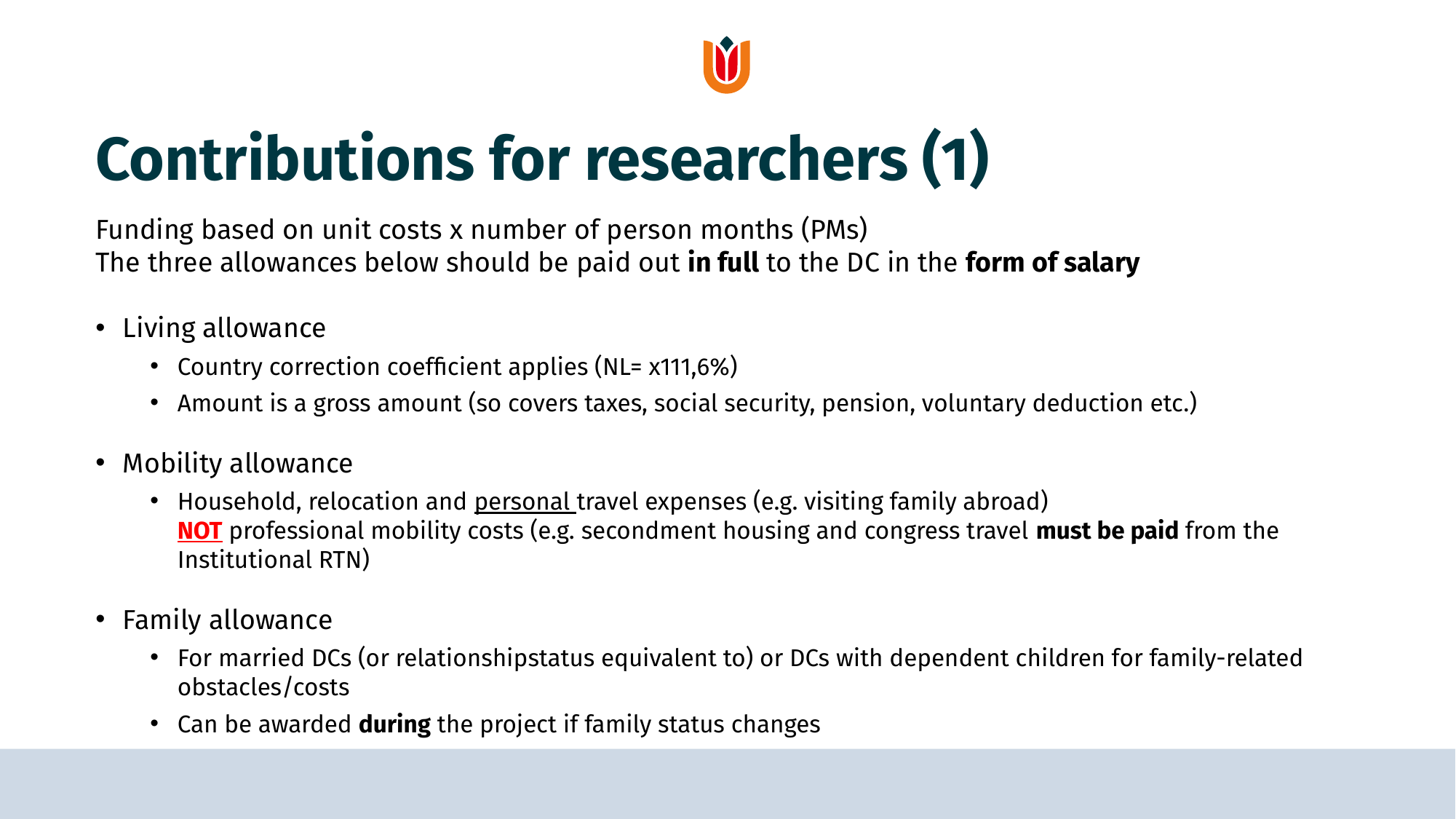

# Contributions for researchers (1)
Funding based on unit costs x number of person months (PMs)
The three allowances below should be paid out in full to the DC in the form of salary

Living allowance
Country correction coefficient applies (NL= x111,6%)
Amount is a gross amount (so covers taxes, social security, pension, voluntary deduction etc.)
Mobility allowance
Household, relocation and personal travel expenses (e.g. visiting family abroad)
NOT professional mobility costs (e.g. secondment housing and congress travel must be paid from the Institutional RTN)
Family allowance
For married DCs (or relationshipstatus equivalent to) or DCs with dependent children for family-related obstacles/costs
Can be awarded during the project if family status changes